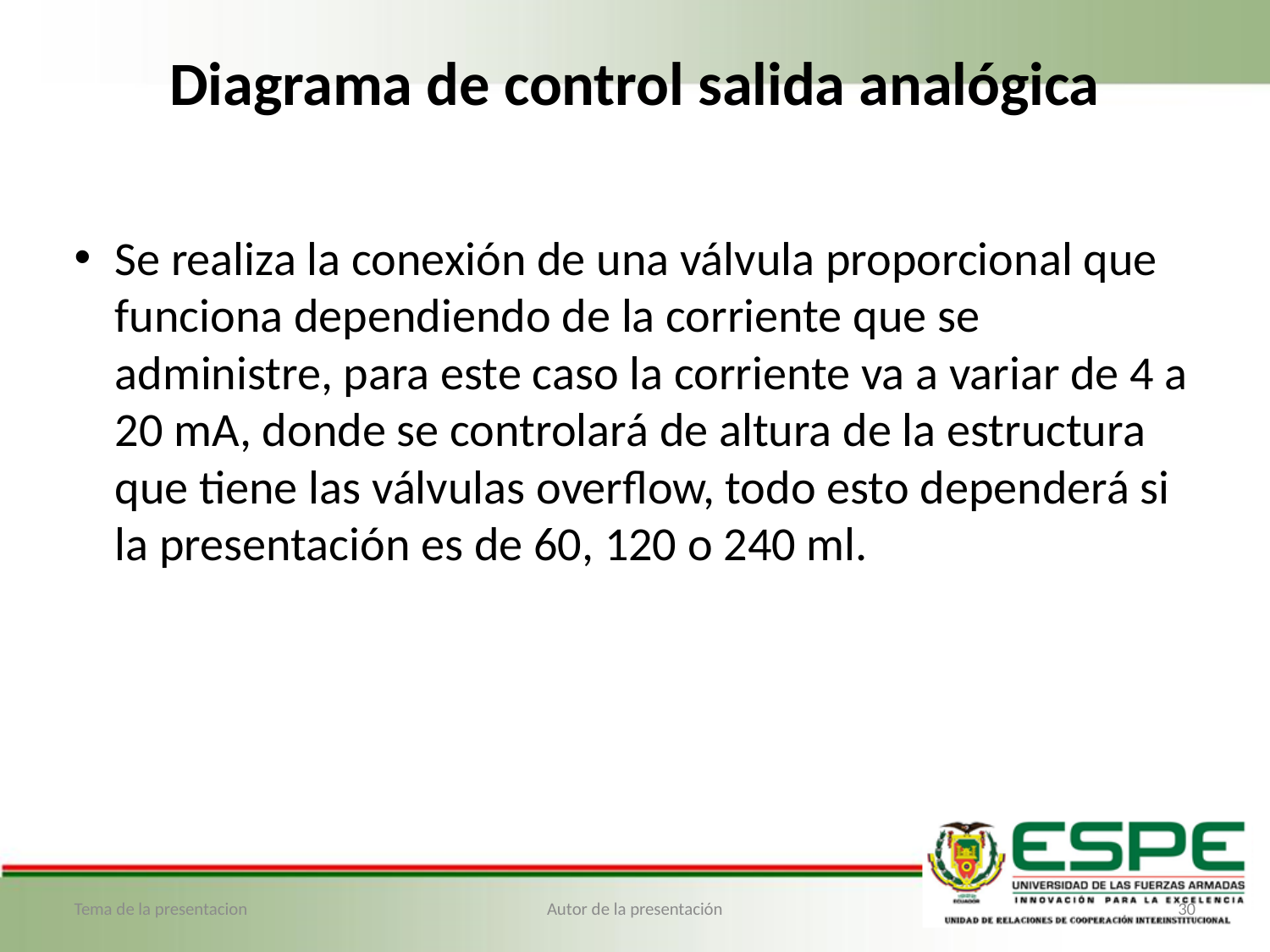

# Diagrama de control salida analógica
Se realiza la conexión de una válvula proporcional que funciona dependiendo de la corriente que se administre, para este caso la corriente va a variar de 4 a 20 mA, donde se controlará de altura de la estructura que tiene las válvulas overflow, todo esto dependerá si la presentación es de 60, 120 o 240 ml.

Tema de la presentacion
Autor de la presentación
30